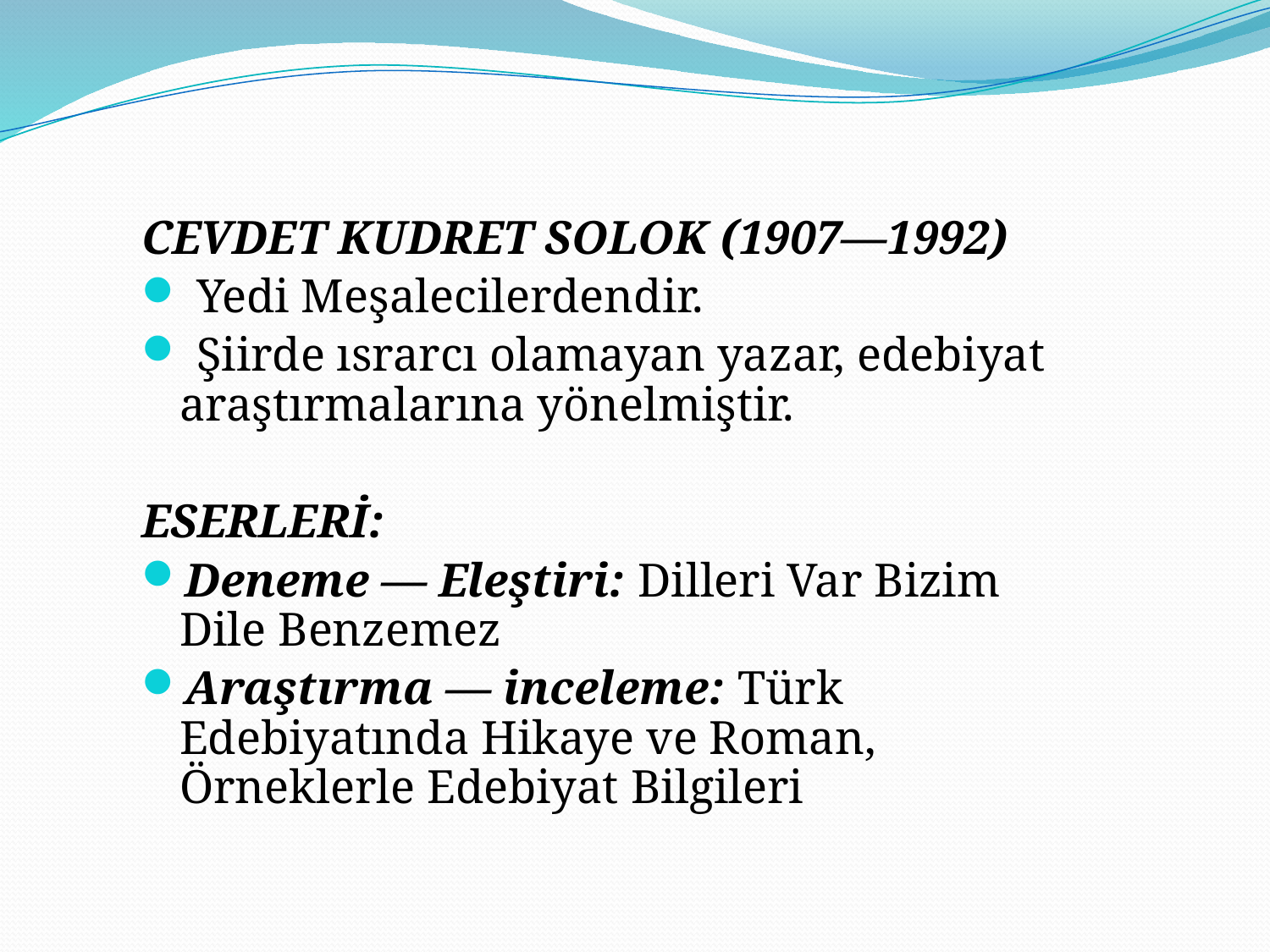

CEVDET KUDRET SOLOK (1907—1992)
 Yedi Meşalecilerdendir.
 Şiirde ısrarcı olamayan yazar, edebiyat araştırmalarına yönelmiştir.

ESERLERİ:
Deneme — Eleştiri: Dilleri Var Bizim Dile Benzemez
Araştırma — inceleme: Türk Edebiyatında Hikaye ve Roman, Örneklerle Edebiyat Bilgileri